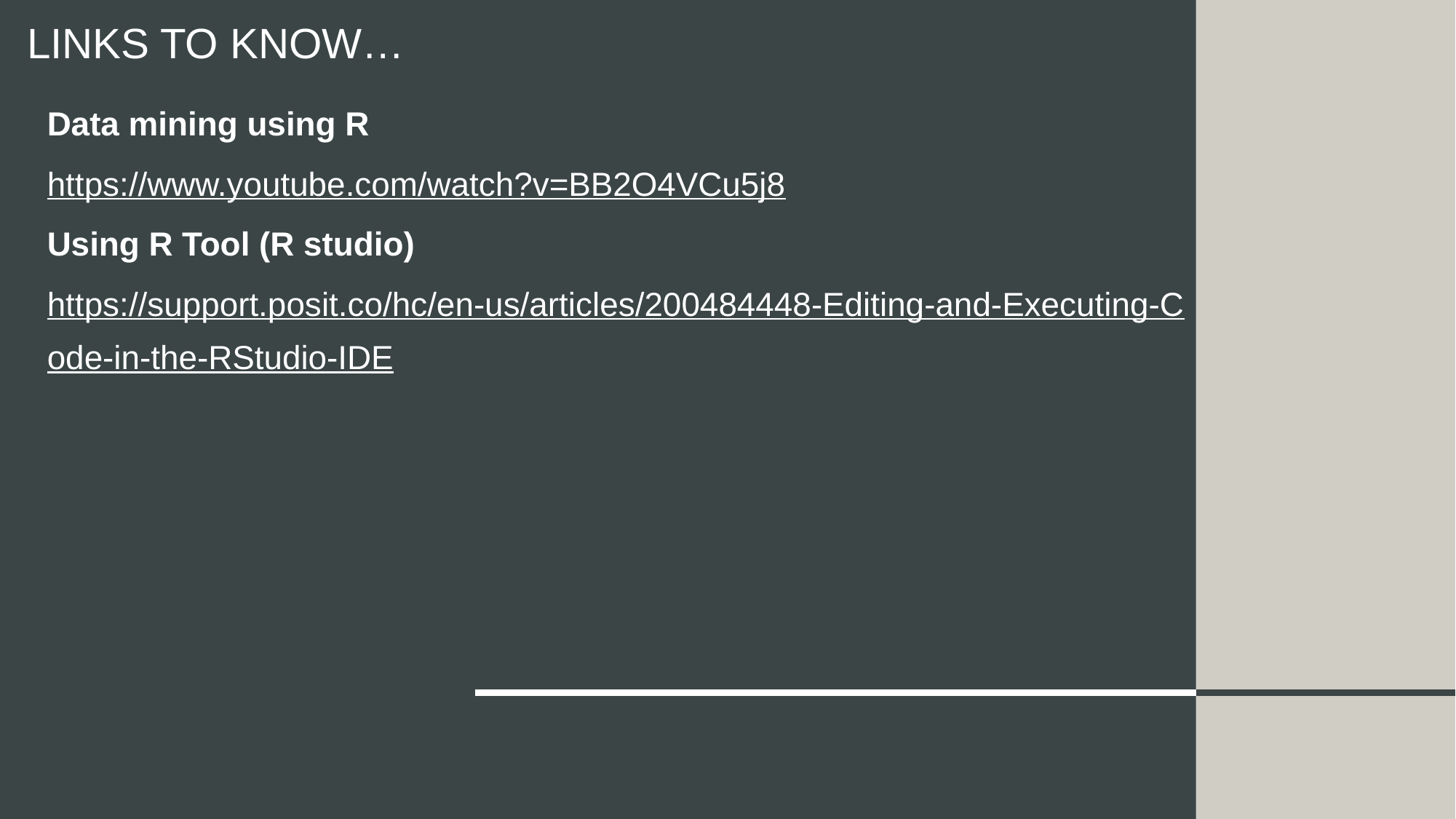

# Links to Know…
Data mining using R
https://www.youtube.com/watch?v=BB2O4VCu5j8
Using R Tool (R studio)
https://support.posit.co/hc/en-us/articles/200484448-Editing-and-Executing-Code-in-the-RStudio-IDE